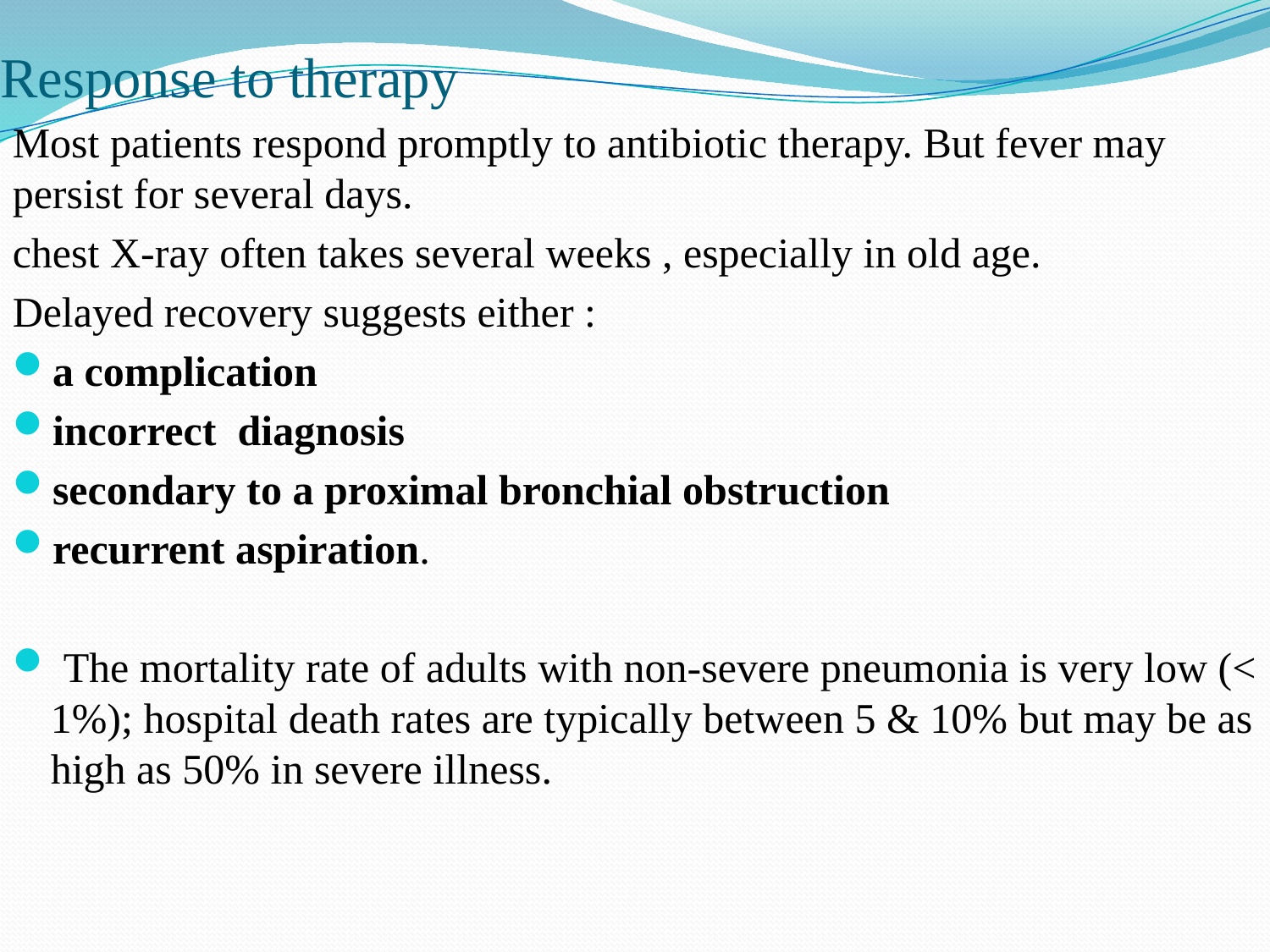

# Response to therapy
Most patients respond promptly to antibiotic therapy. But fever may  persist for several days.
chest X-ray often takes several weeks , especially in old age.
Delayed recovery suggests either :
a complication
incorrect  diagnosis
secondary to a proximal bronchial obstruction
recurrent aspiration.

 The mortality rate of adults with non-severe pneumonia is very low (< 1%); hospital death rates are typically between 5 & 10% but may be as high as 50% in severe illness.